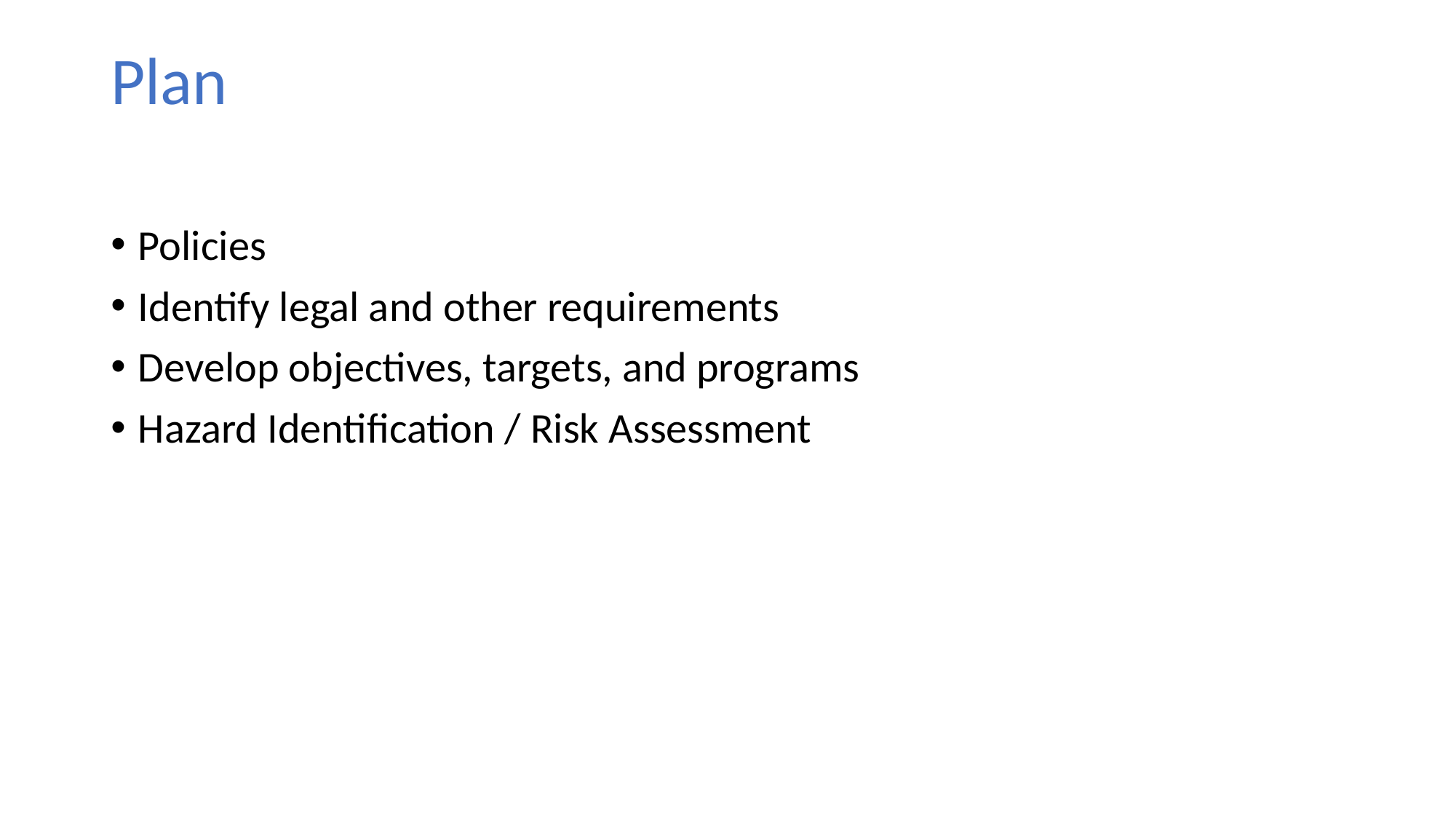

# Plan
Policies
Identify legal and other requirements
Develop objectives, targets, and programs
Hazard Identification / Risk Assessment